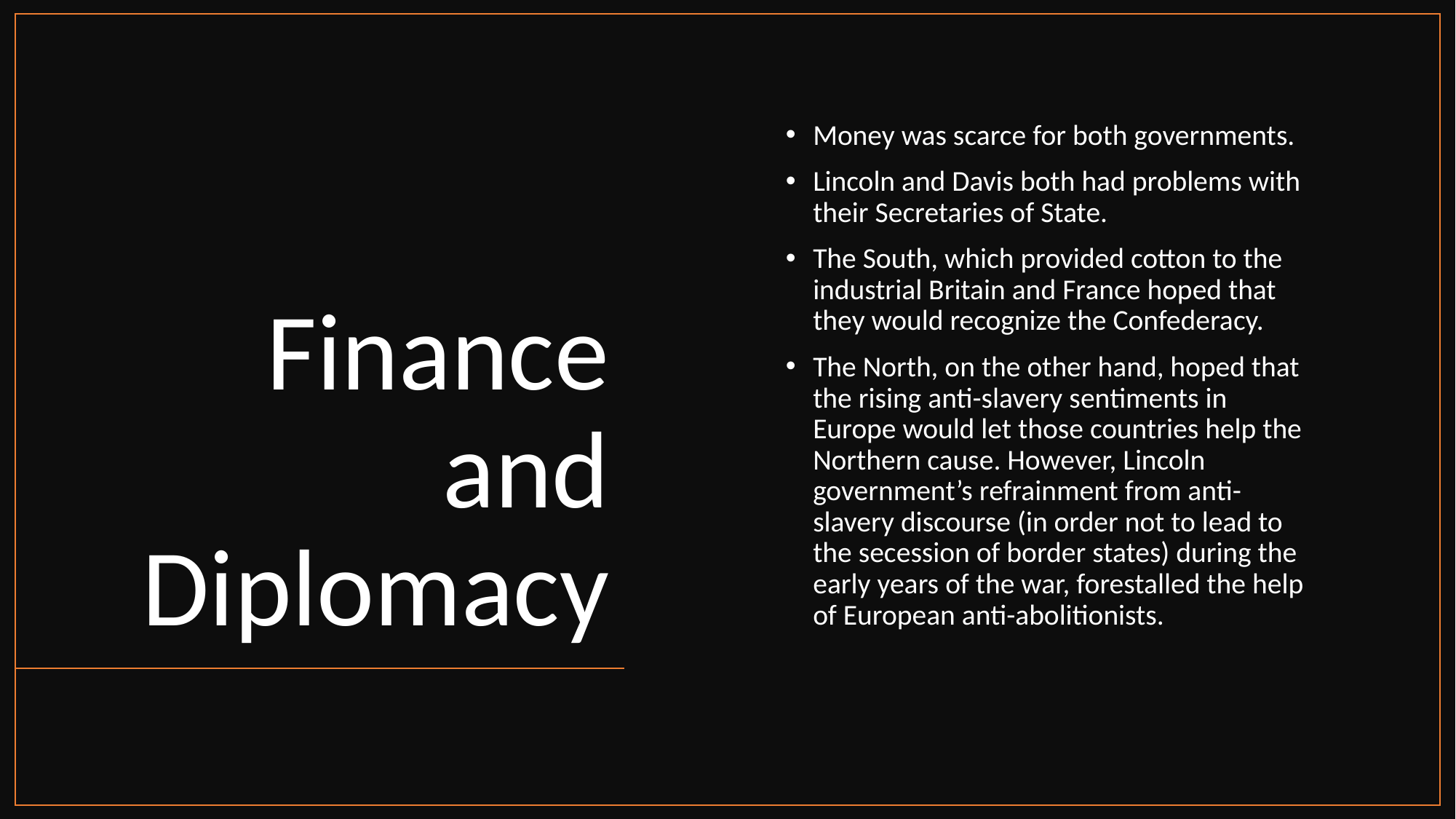

# Finance and Diplomacy
Money was scarce for both governments.
Lincoln and Davis both had problems with their Secretaries of State.
The South, which provided cotton to the industrial Britain and France hoped that they would recognize the Confederacy.
The North, on the other hand, hoped that the rising anti-slavery sentiments in Europe would let those countries help the Northern cause. However, Lincoln government’s refrainment from anti-slavery discourse (in order not to lead to the secession of border states) during the early years of the war, forestalled the help of European anti-abolitionists.